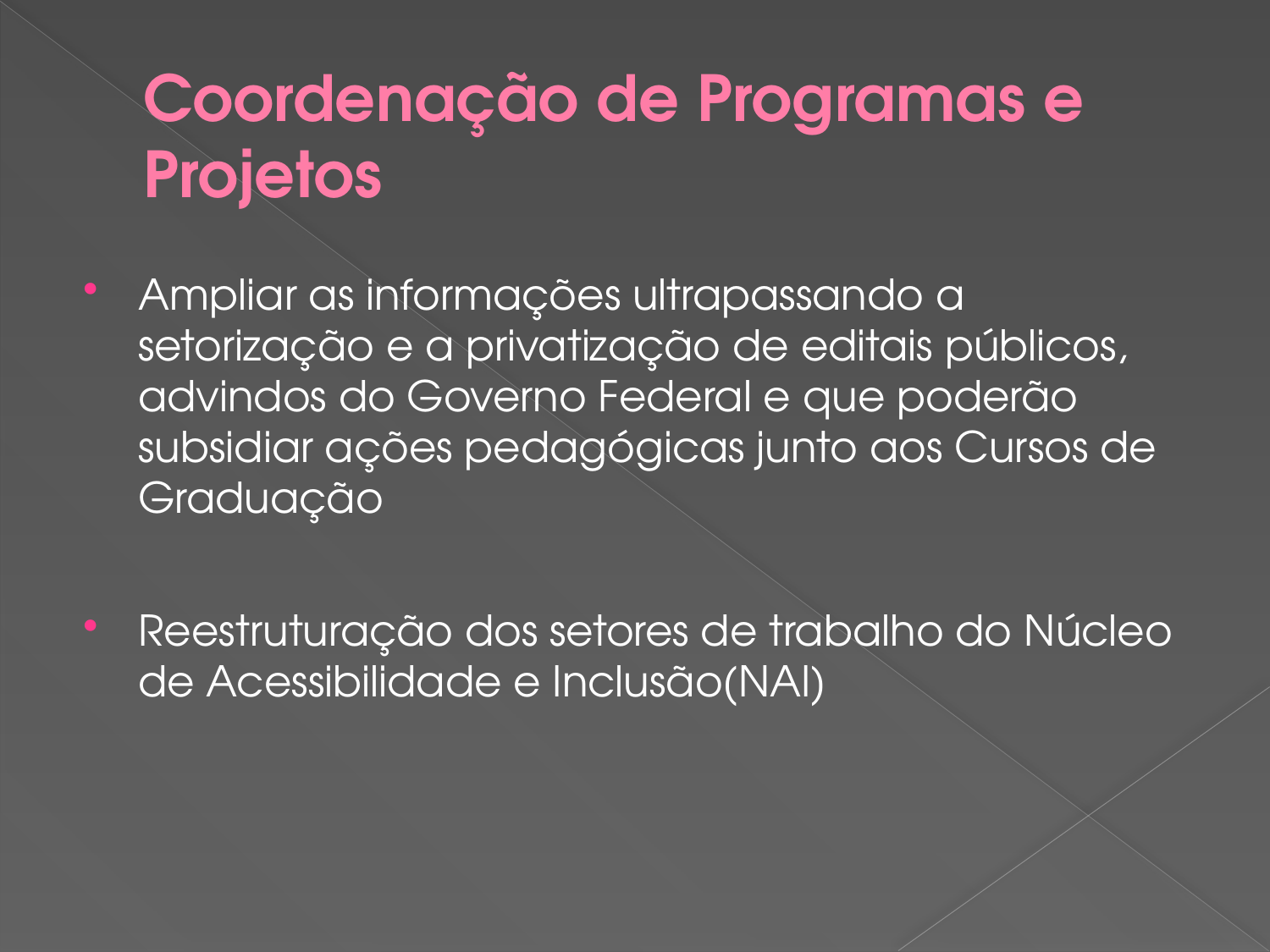

# Coordenação de Programas e Projetos
Ampliar as informações ultrapassando a setorização e a privatização de editais públicos, advindos do Governo Federal e que poderão subsidiar ações pedagógicas junto aos Cursos de Graduação

Reestruturação dos setores de trabalho do Núcleo de Acessibilidade e Inclusão(NAI)